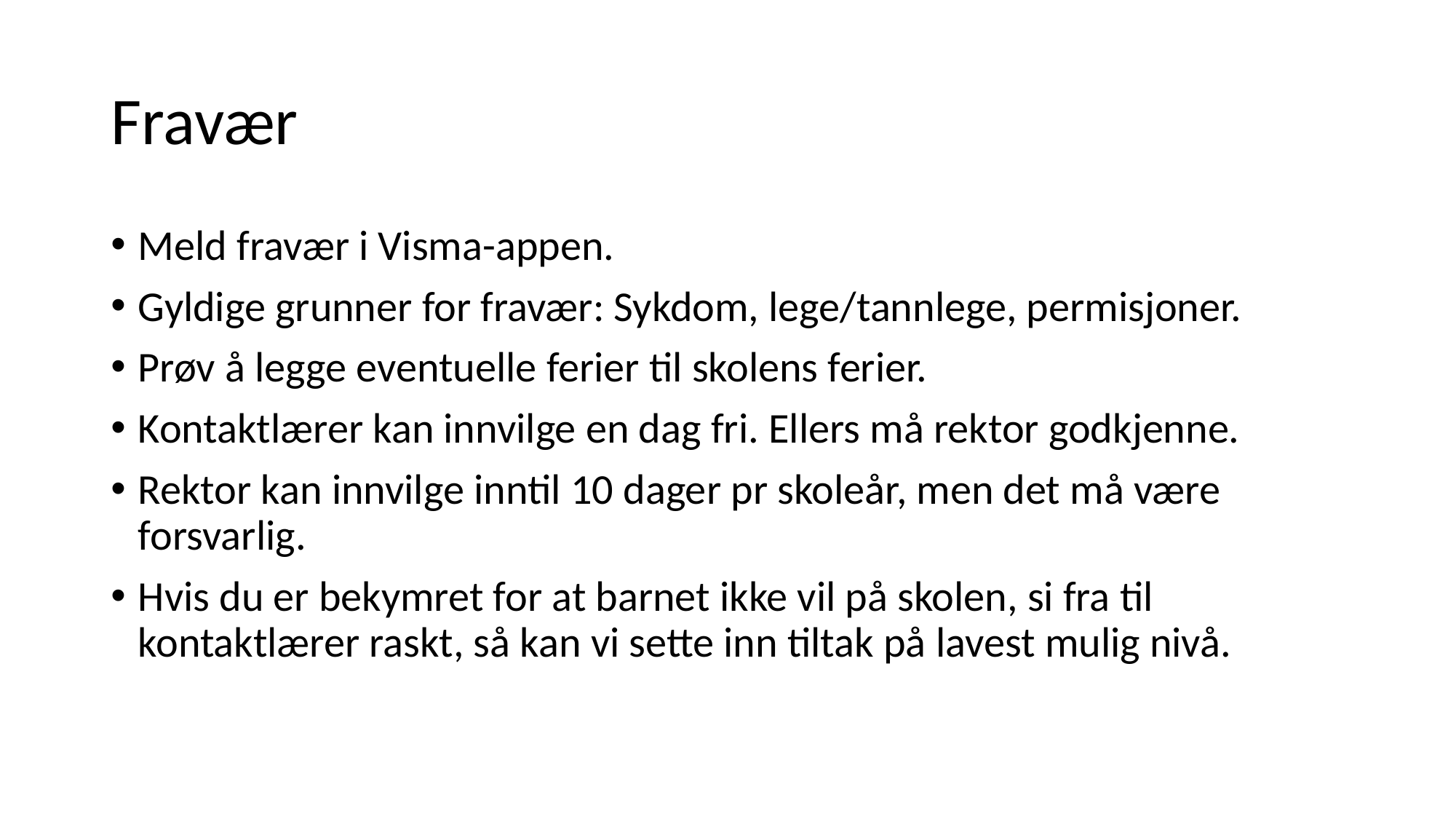

# Fravær
Meld fravær i Visma-appen.
Gyldige grunner for fravær: Sykdom, lege/tannlege, permisjoner.
Prøv å legge eventuelle ferier til skolens ferier.
Kontaktlærer kan innvilge en dag fri. Ellers må rektor godkjenne.
Rektor kan innvilge inntil 10 dager pr skoleår, men det må være forsvarlig.
Hvis du er bekymret for at barnet ikke vil på skolen, si fra til kontaktlærer raskt, så kan vi sette inn tiltak på lavest mulig nivå.